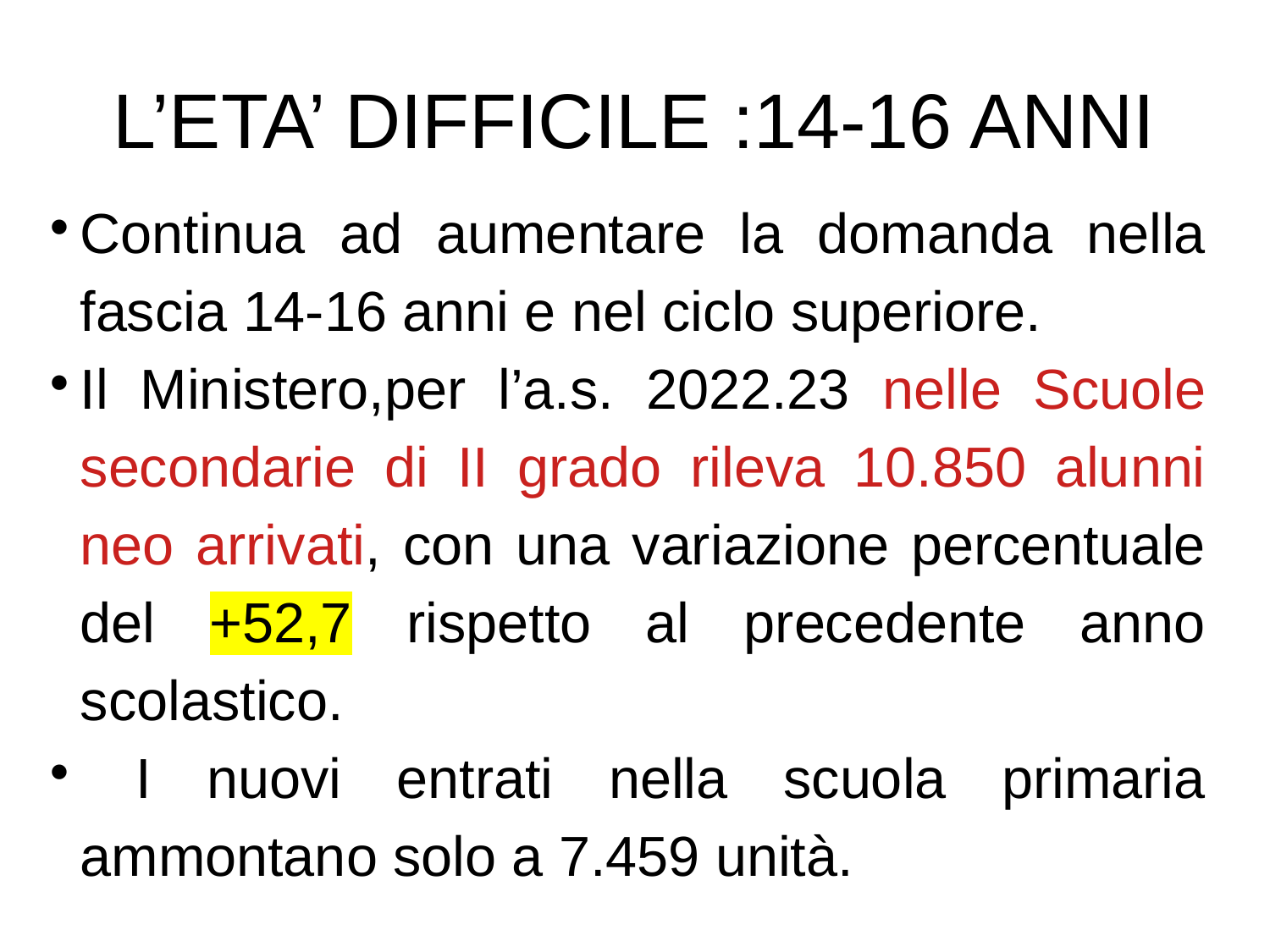

# L’ETA’ DIFFICILE :14-16 ANNI
Continua ad aumentare la domanda nella fascia 14-16 anni e nel ciclo superiore.
Il Ministero,per l’a.s. 2022.23 nelle Scuole secondarie di II grado rileva 10.850 alunni neo arrivati, con una variazione percentuale del +52,7 rispetto al precedente anno scolastico.
 I nuovi entrati nella scuola primaria ammontano solo a 7.459 unità.